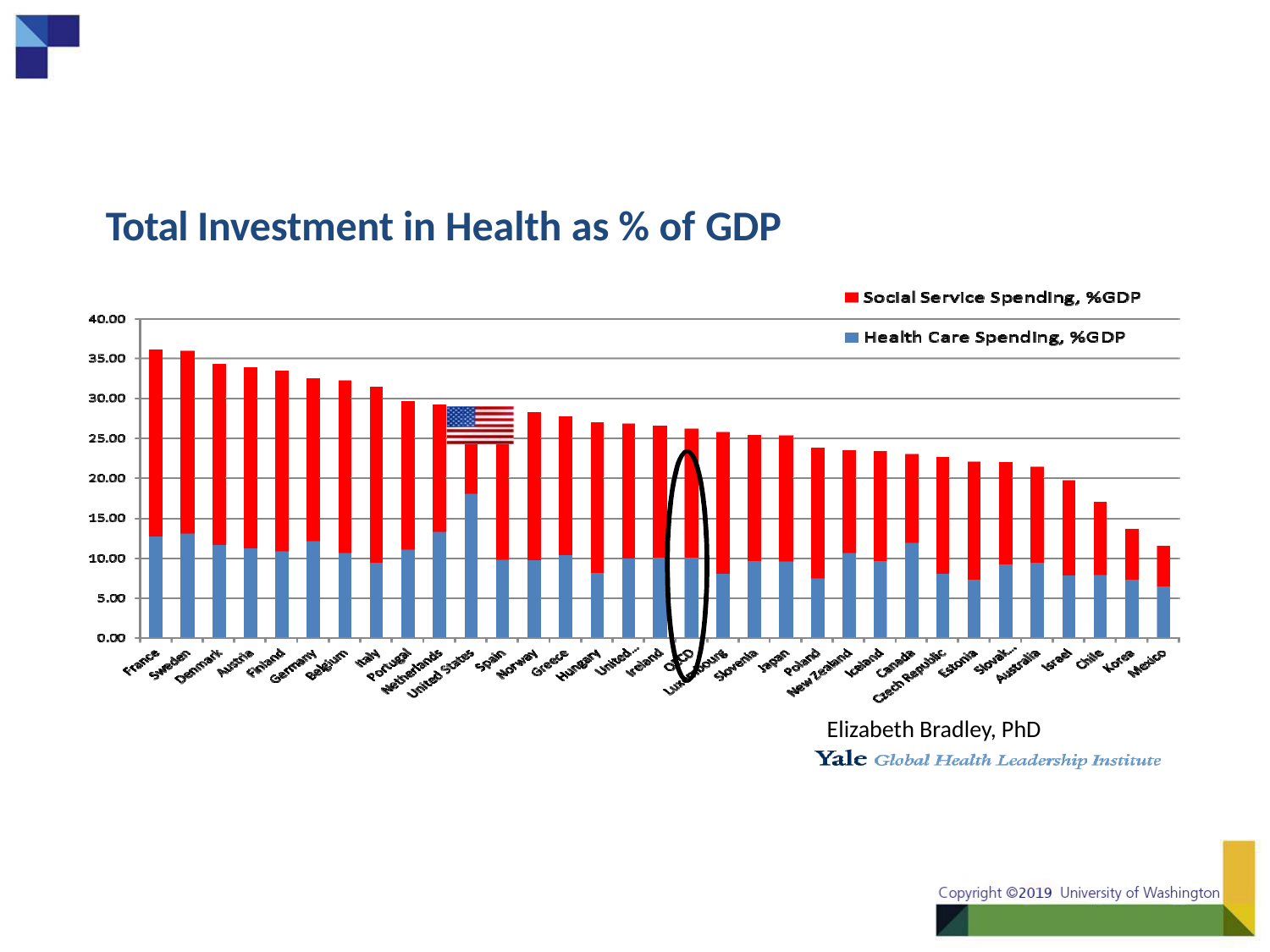

# Total Investment in Health as % of GDP

Elizabeth Bradley, PhD